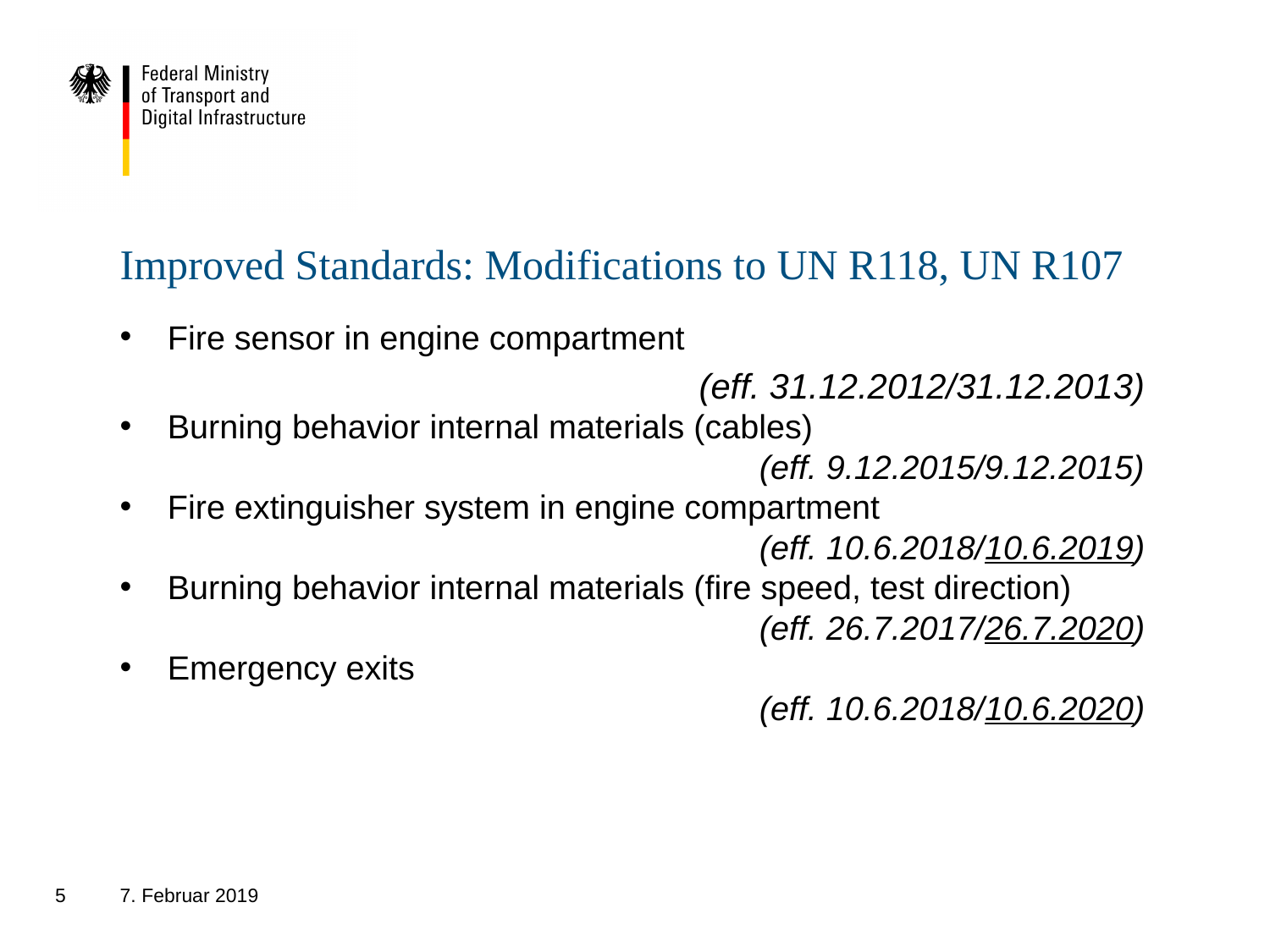

# Improved Standards: Modifications to UN R118, UN R107
Fire sensor in engine compartment
(eff. 31.12.2012/31.12.2013)
Burning behavior internal materials (cables)
				(eff. 9.12.2015/9.12.2015)
Fire extinguisher system in engine compartment
				(eff. 10.6.2018/10.6.2019)
Burning behavior internal materials (fire speed, test direction)
				(eff. 26.7.2017/26.7.2020)
Emergency exits
				(eff. 10.6.2018/10.6.2020)

5
7. Februar 2019